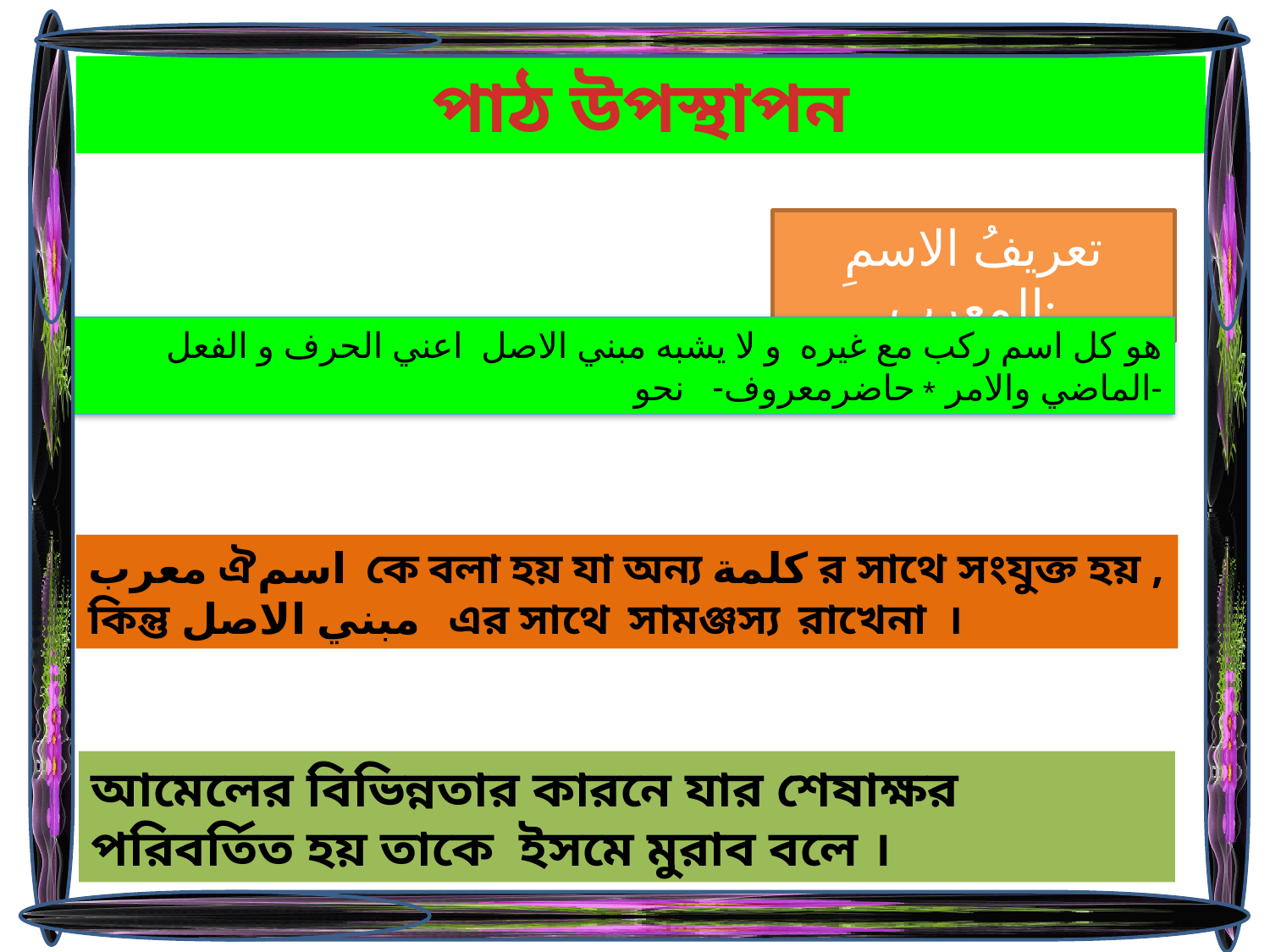

تعريفُ الاسمِ المعربِ:
هو كل اسم ركب مع غيره  و لا يشبه مبني الاصل  اعني الحرف و الفعل الماضي والامر * حاضرمعروف-   نحو-
معرب ঐاسم  কে বলা হয় যা অন্য كلمة র সাথে সংযুক্ত হয় , কিন্তু مبني الاصل   এর সাথে ‍ সামঞ্জস্য  রাখেনা  ।
আমেলের বিভিন্নতার কারনে যার শেষাক্ষর পরিবর্তিত হয় তাকে  ইসমে মুরাব বলে ।
পাঠ উপস্থাপন